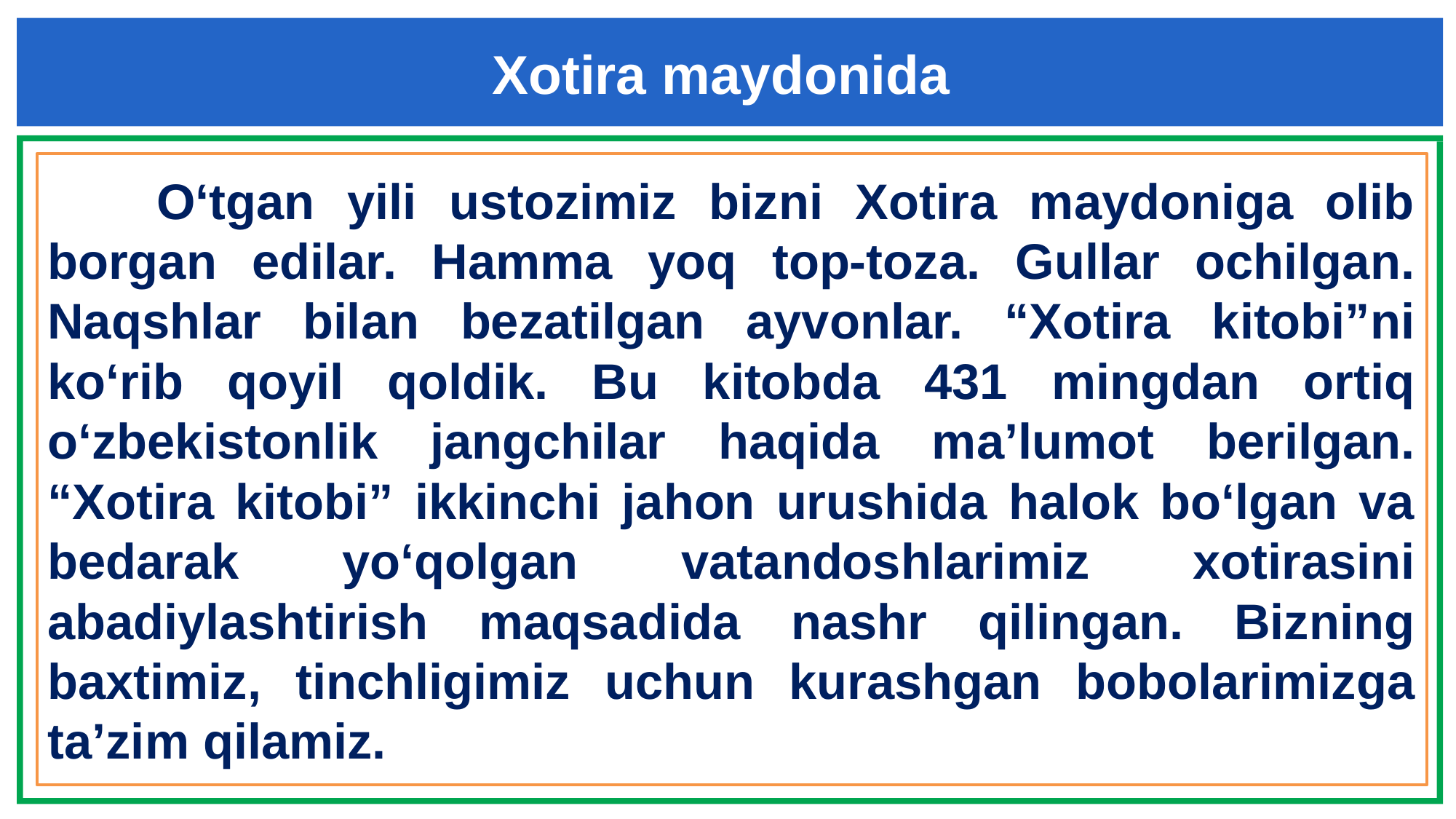

Xotira maydonida
	O‘tgan yili ustozimiz bizni Xotira maydoniga olib borgan edilar. Hamma yoq top-toza. Gullar ochilgan. Naqshlar bilan bezatilgan ayvonlar. “Xotira kitobi”ni ko‘rib qoyil qoldik. Bu kitobda 431 mingdan ortiq o‘zbekistonlik jangchilar haqida ma’lumot berilgan. “Xotira kitobi” ikkinchi jahon urushida halok bo‘lgan va bedarak yo‘qolgan vatandoshlarimiz xotirasini abadiylashtirish maqsadida nashr qilingan. Bizning baxtimiz, tinchligimiz uchun kurashgan bobolarimizga ta’zim qilamiz.